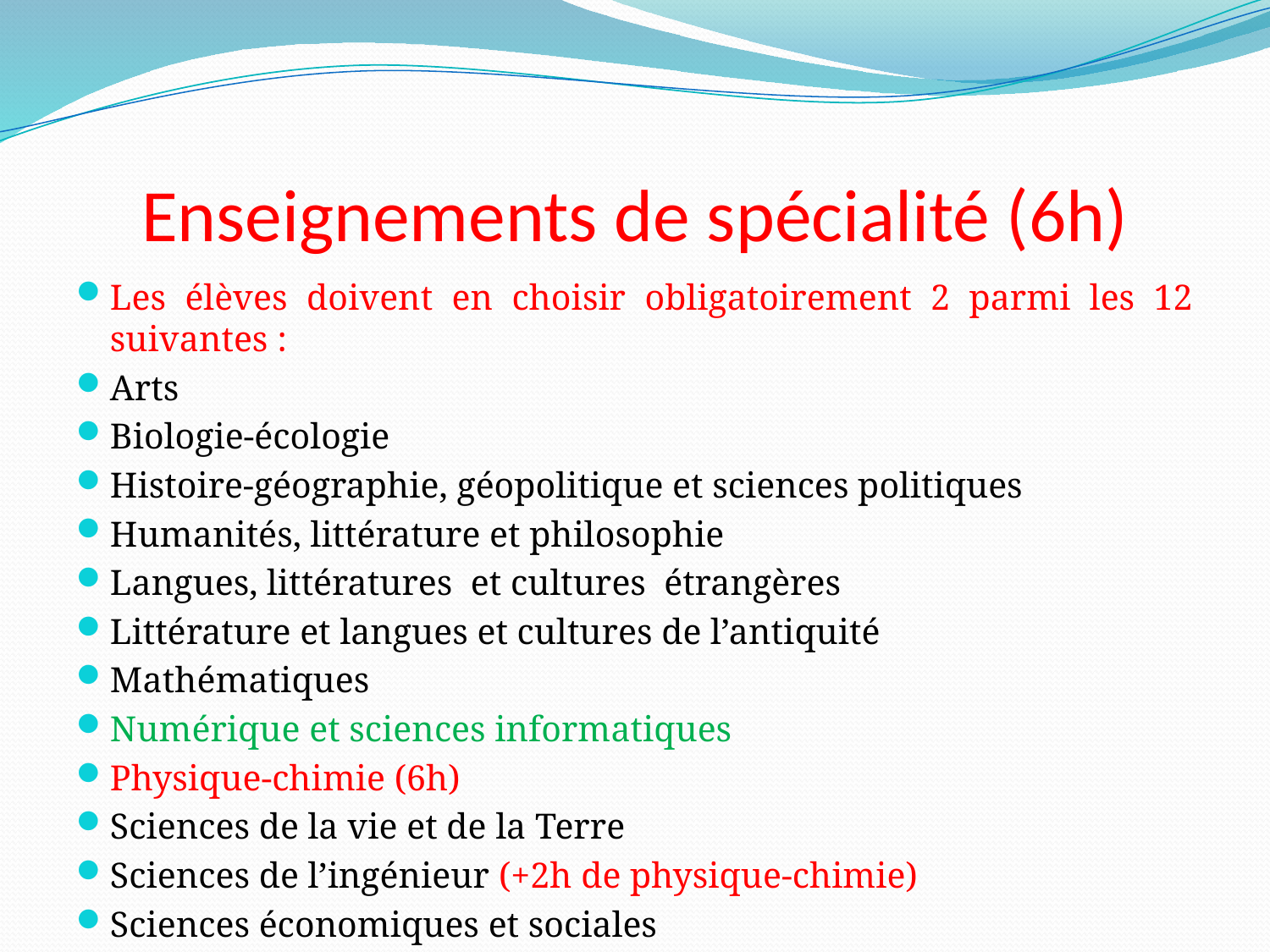

# Enseignements de spécialité (6h)
Les élèves doivent en choisir obligatoirement 2 parmi les 12 suivantes :
Arts
Biologie-écologie
Histoire-géographie, géopolitique et sciences politiques
Humanités, littérature et philosophie
Langues, littératures  et cultures  étrangères
Littérature et langues et cultures de l’antiquité
Mathématiques
Numérique et sciences informatiques
Physique-chimie (6h)
Sciences de la vie et de la Terre
Sciences de l’ingénieur (+2h de physique-chimie)
Sciences économiques et sociales